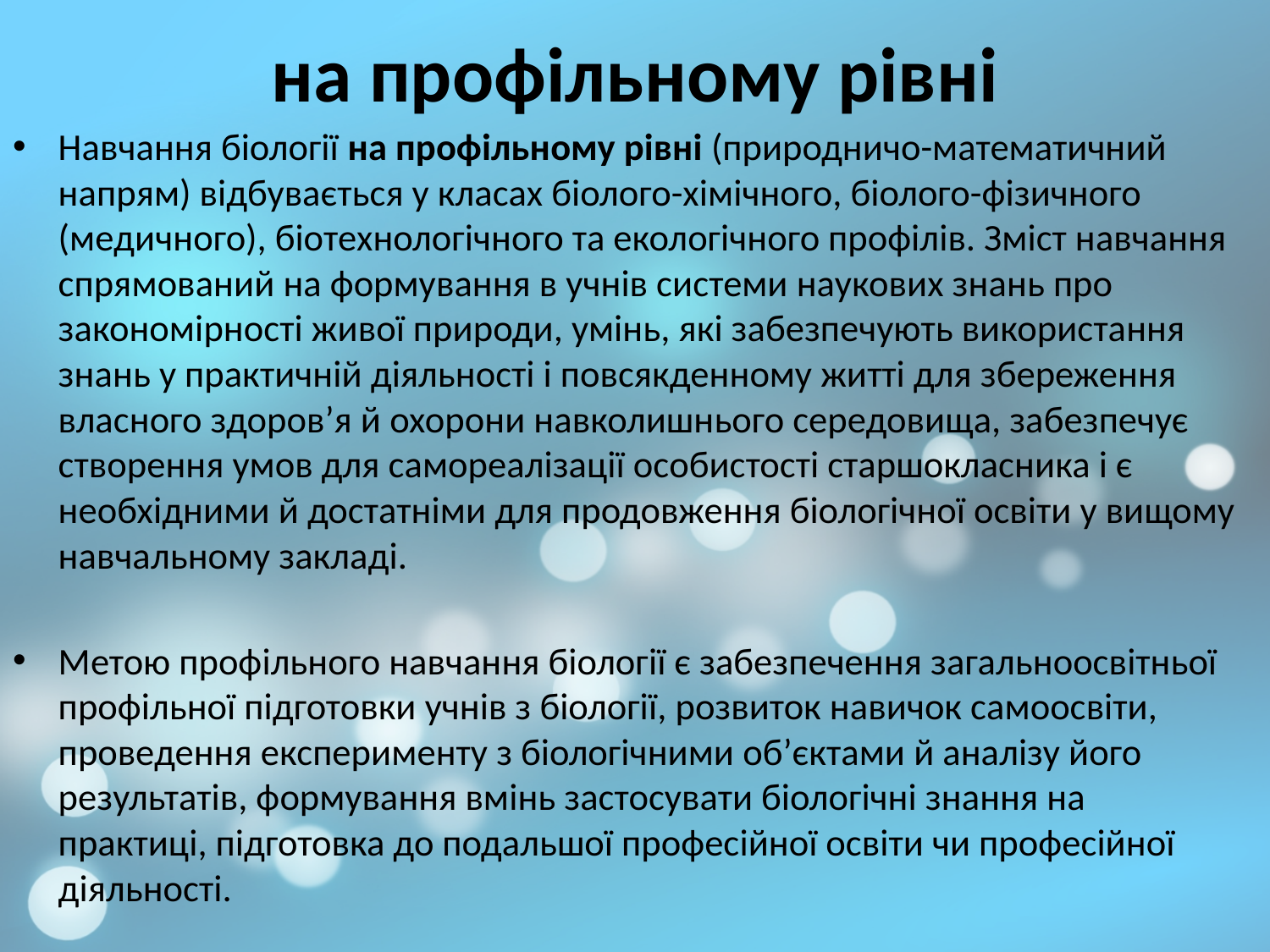

# на профільному рівні
Навчання біології на профільному рівні (природничо-математичний напрям) відбувається у класах біолого-хімічного, біолого-фізичного (медичного), біотехнологічного та екологічного профілів. Зміст навчання спрямований на формування в учнів системи наукових знань про закономірності живої природи, умінь, які забезпечують використання знань у практичній діяльності і повсякденному житті для збереження власного здоров’я й охорони навколишнього середовища, забезпечує створення умов для самореалізації особистості старшокласника і є необхідними й достатніми для продовження біологічної освіти у вищому навчальному закладі.

Метою профільного навчання біології є забезпечення загальноосвітньої профільної підготовки учнів з біології, розвиток навичок самоосвіти, проведення експерименту з біологічними об’єктами й аналізу його результатів, формування вмінь застосувати біологічні знання на практиці, підготовка до подальшої професійної освіти чи професійної діяльності.